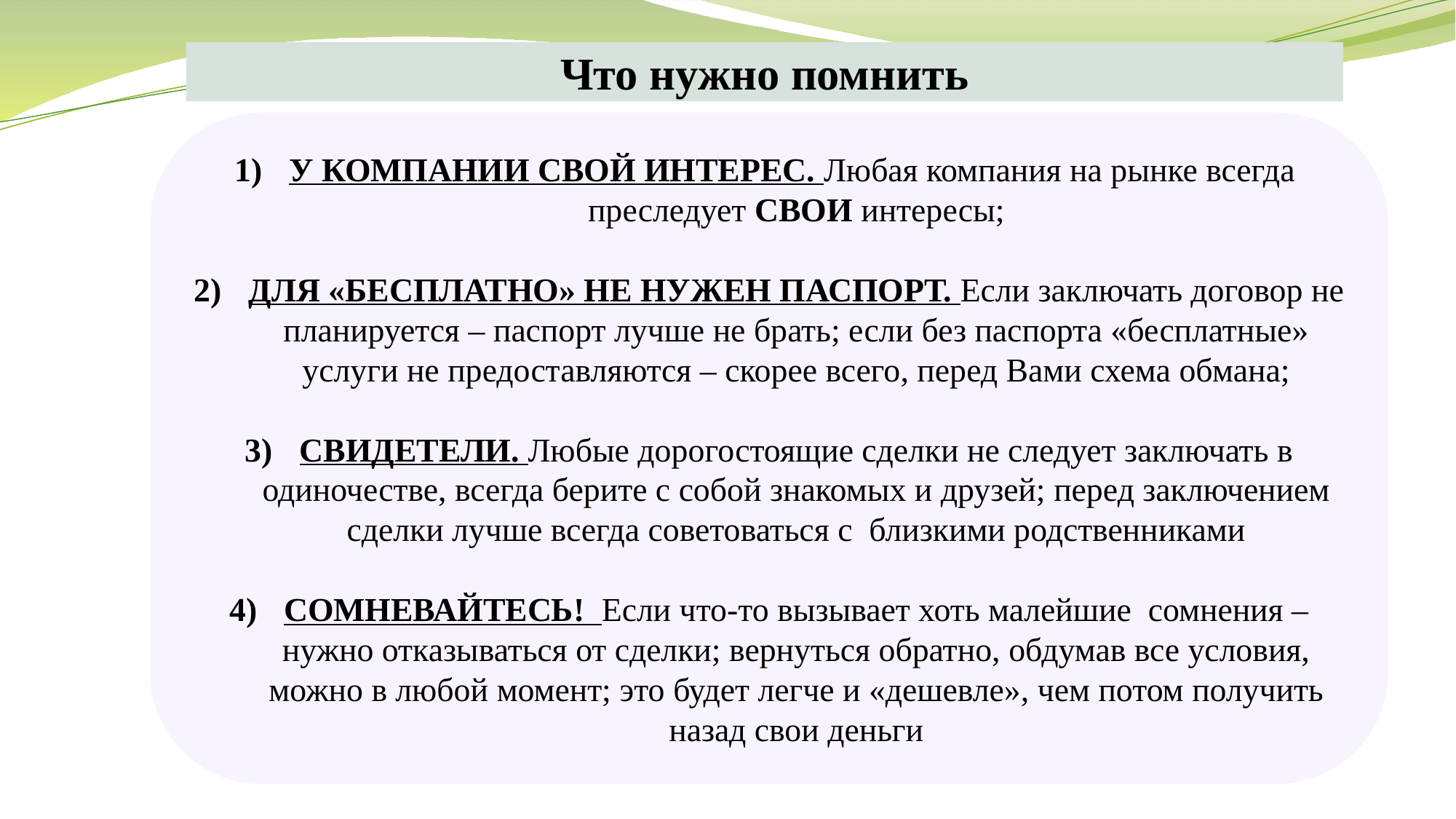

Что нужно помнить
У КОМПАНИИ СВОЙ ИНТЕРЕС. Любая компания на рынке всегда  преследует СВОИ интересы;

ДЛЯ «БЕСПЛАТНО» НЕ НУЖЕН ПАСПОРТ. Если заключать договор не планируется – паспорт лучше не брать; если без паспорта «бесплатные» услуги не предоставляются – скорее всего, перед Вами схема обмана;

СВИДЕТЕЛИ. Любые дорогостоящие сделки не следует заключать в одиночестве, всегда берите с собой знакомых и друзей; перед заключением сделки лучше всегда советоваться с  близкими родственниками

СОМНЕВАЙТЕСЬ!  Если что-то вызывает хоть малейшие  сомнения – нужно отказываться от сделки; вернуться обратно, обдумав все условия, можно в любой момент; это будет легче и «дешевле», чем потом получить назад свои деньги